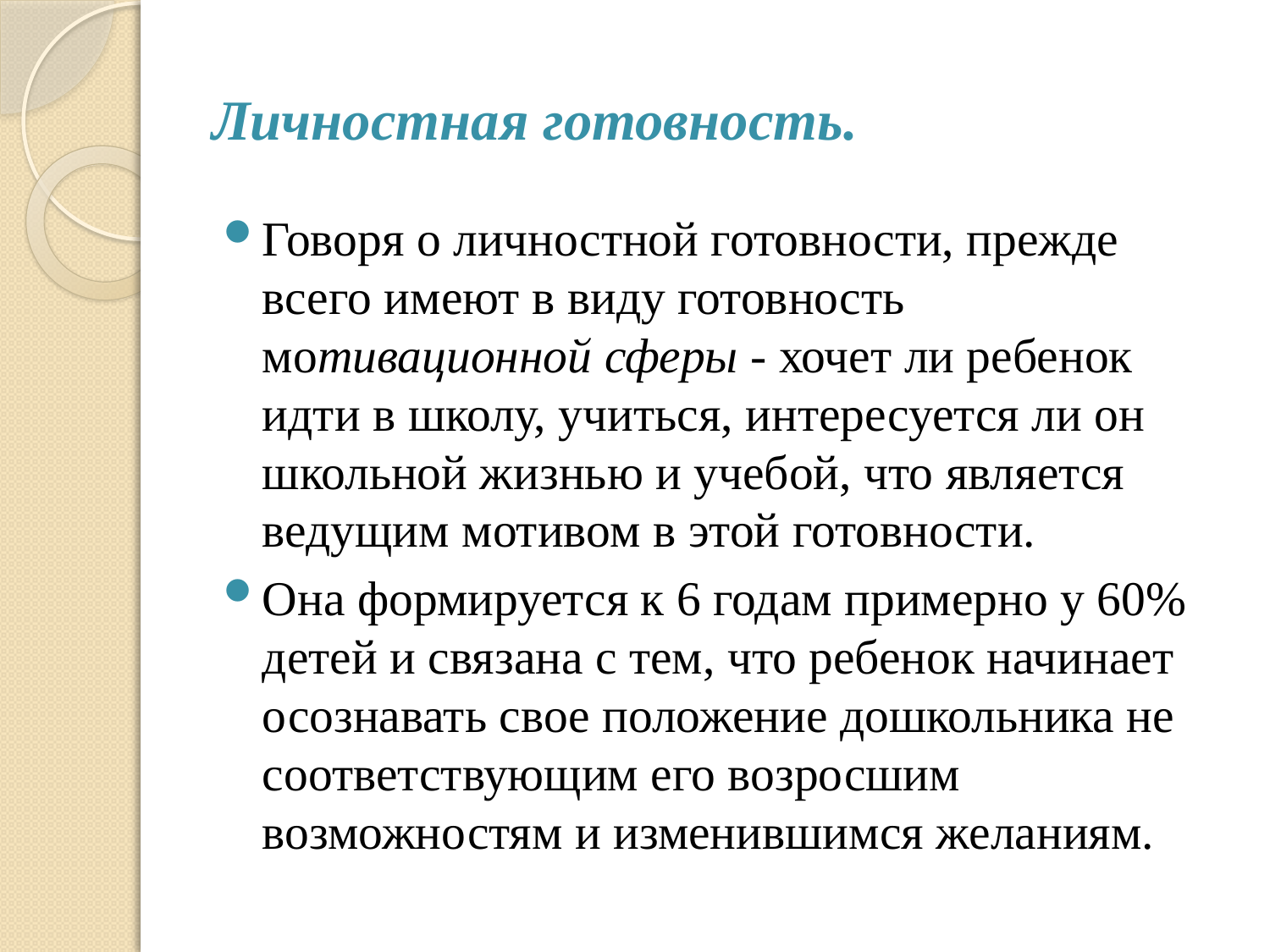

# Личностная готовность.
Говоря о личностной готовности, прежде всего имеют в виду готовность мотивационной сферы - хочет ли ребенок идти в школу, учиться, интересуется ли он школьной жизнью и учебой, что является ведущим мотивом в этой готовности.
Она формируется к 6 годам примерно у 60% детей и связана с тем, что ребенок начинает осознавать свое положение дошкольника не соответствующим его возросшим возможностям и изменившимся желаниям.